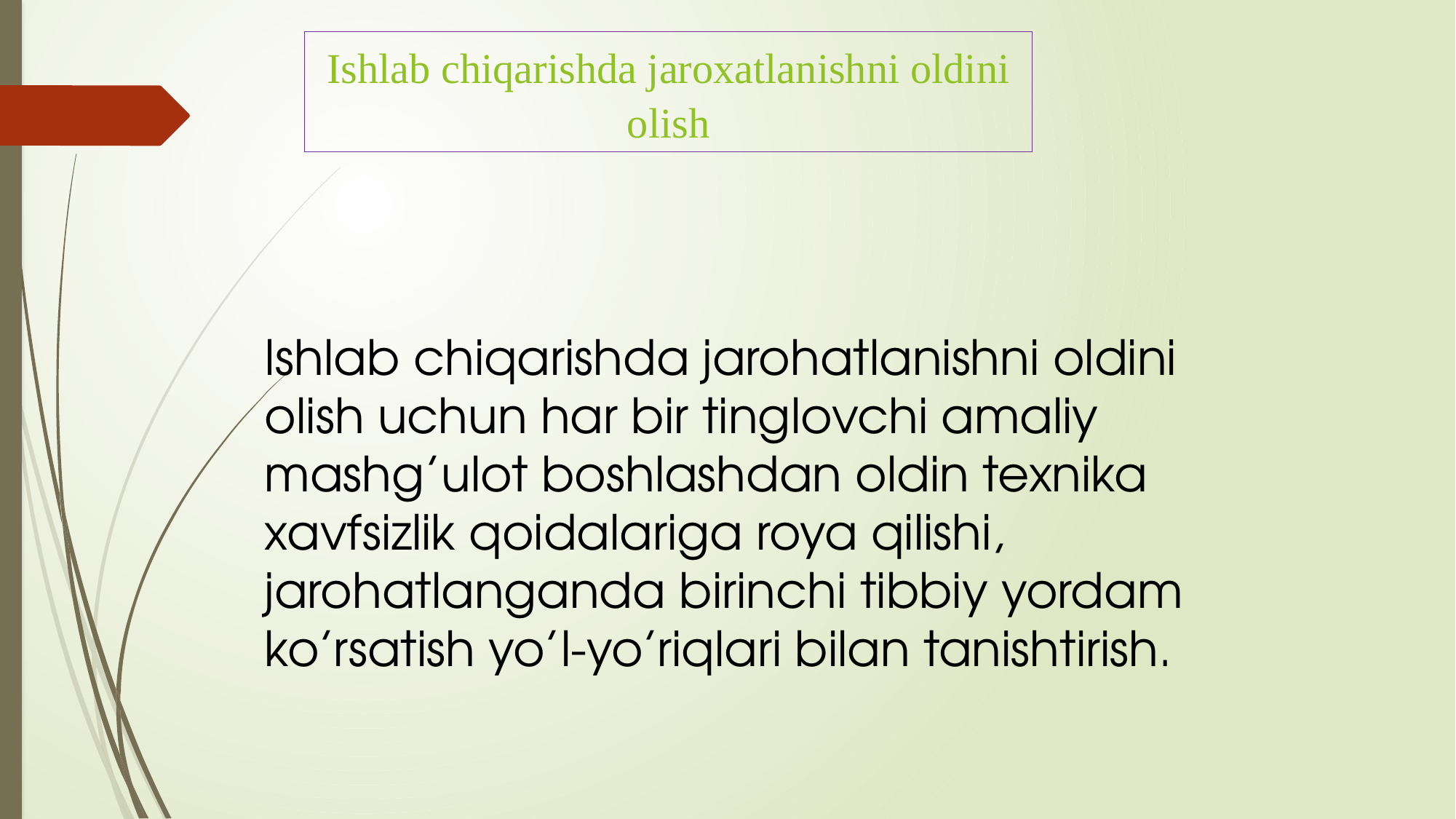

Ishlab chiqarishda jaroxatlanishni oldini olish

Ishlab chiqarishda jarohatlanishni oldini olish uchun har bir tinglovchi amaliy mashg’ulot boshlashdan oldin texnika xavfsizlik qoidalariga roya qilishi, jarohatlanganda birinchi tibbiy yordam ko’rsatish yo’l-yo’riqlari bilan tanishtirish.